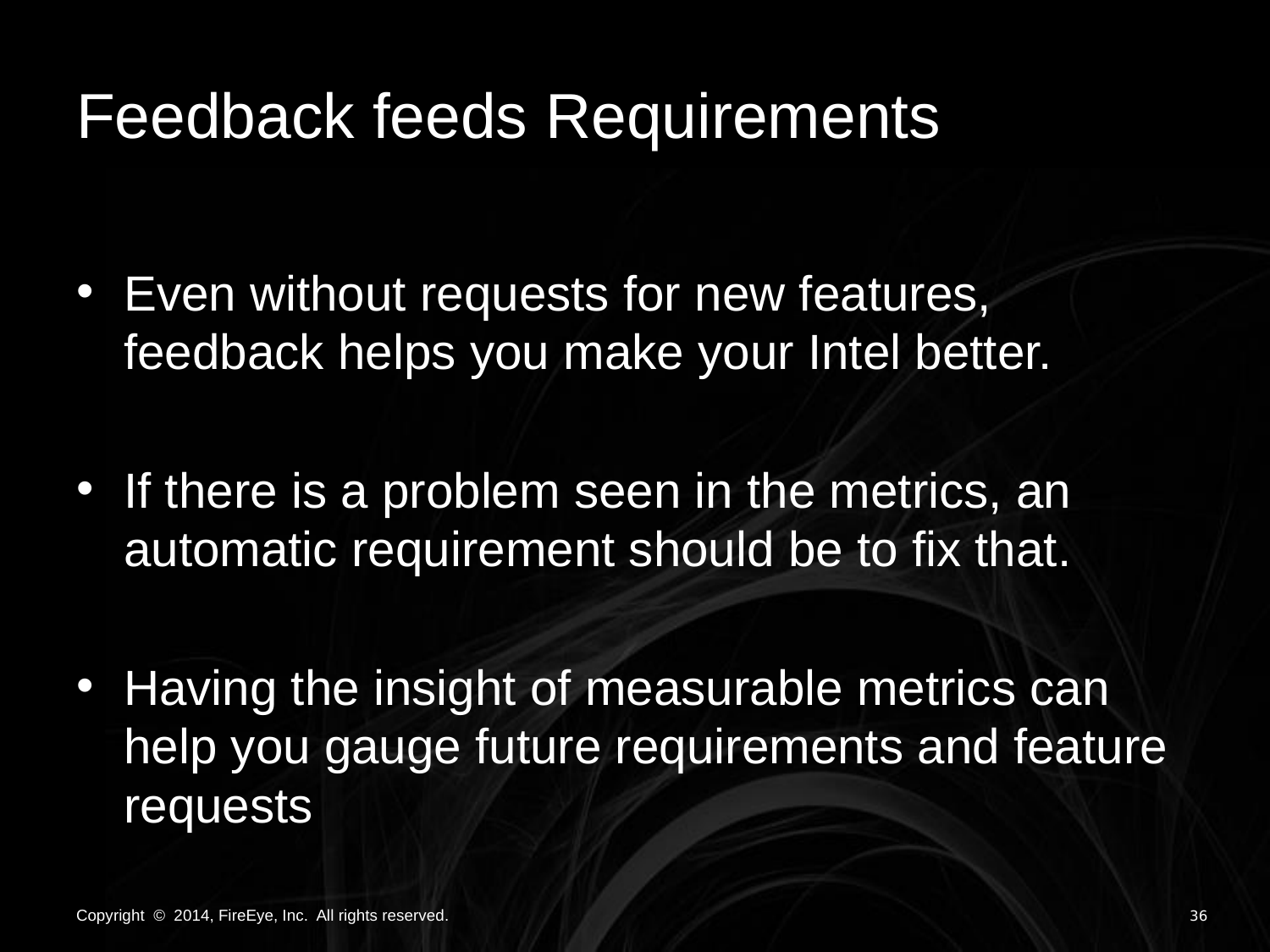

# Feedback feeds Requirements

Even without requests for new features, feedback helps you make your Intel better.

If there is a problem seen in the metrics, an automatic requirement should be to fix that.

Having the insight of measurable metrics can help you gauge future requirements and feature requests